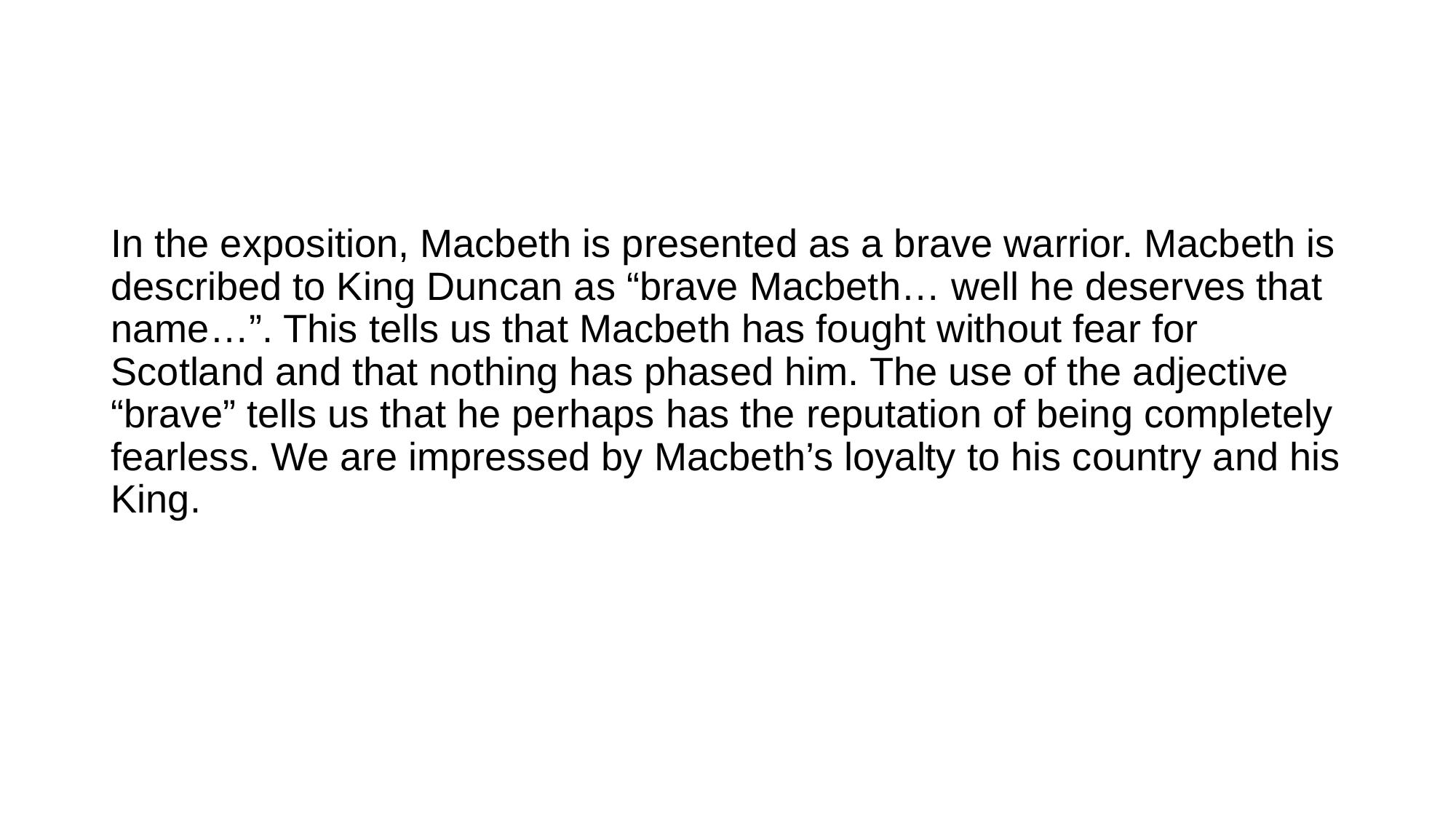

#
In the exposition, Macbeth is presented as a brave warrior. Macbeth is described to King Duncan as “brave Macbeth… well he deserves that name…”. This tells us that Macbeth has fought without fear for Scotland and that nothing has phased him. The use of the adjective “brave” tells us that he perhaps has the reputation of being completely fearless. We are impressed by Macbeth’s loyalty to his country and his King.